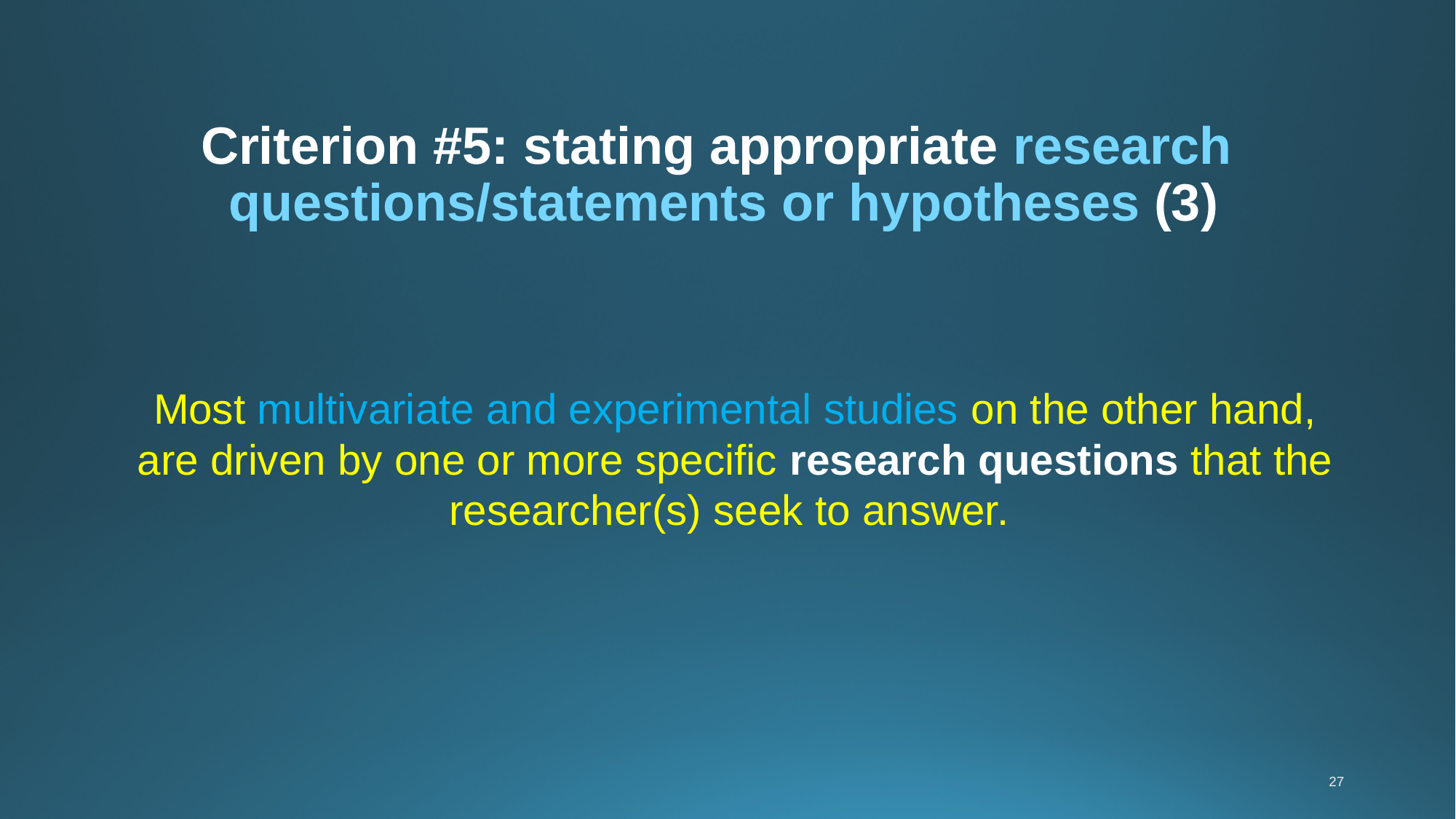

# Criterion #5: stating appropriate research questions/statements or hypotheses (3)
Most multivariate and experimental studies on the other hand, are driven by one or more specific research questions that the researcher(s) seek to answer.
27